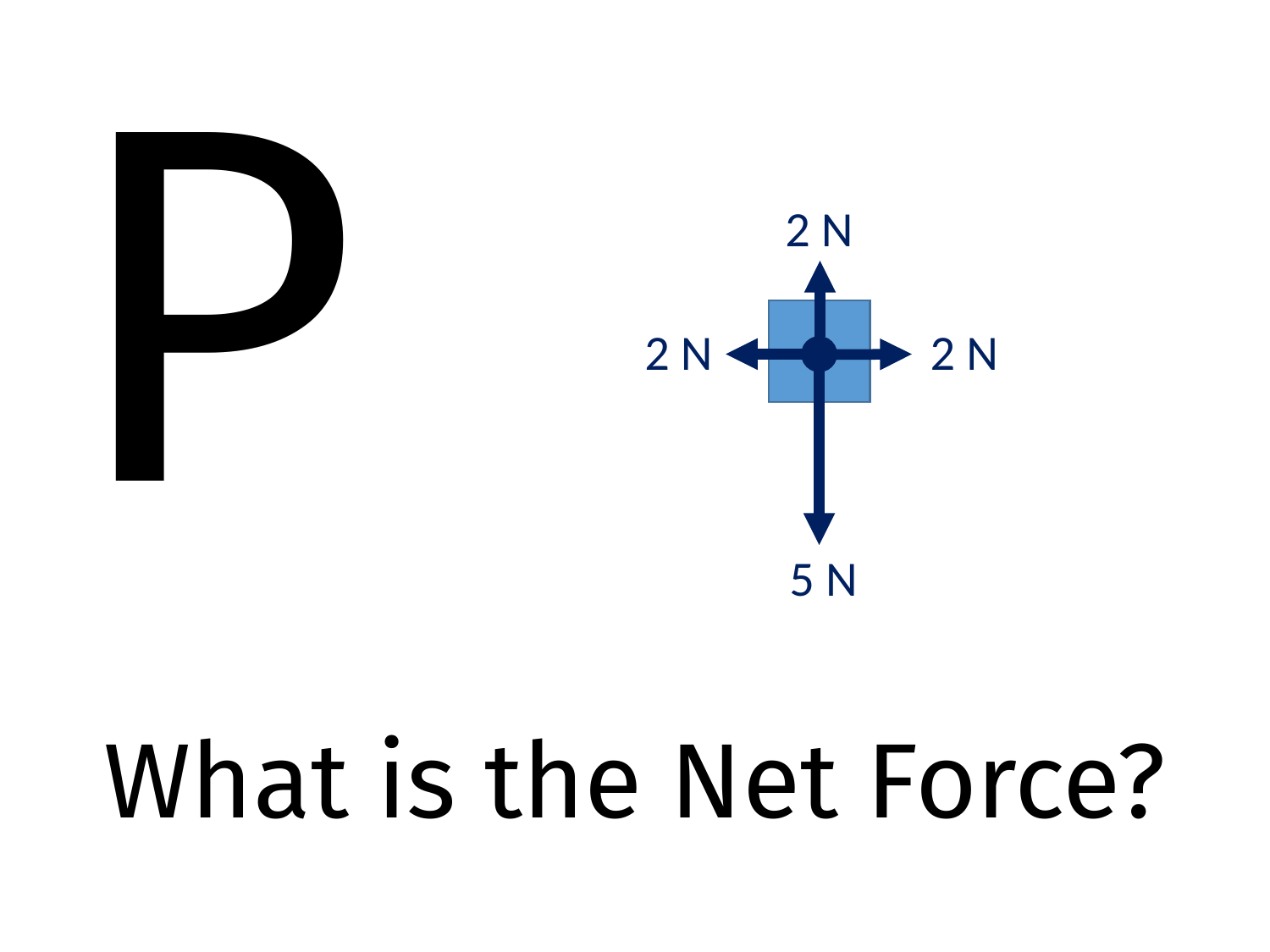

# P

2 N

2 N
2 N

5 N
What is the Net Force?